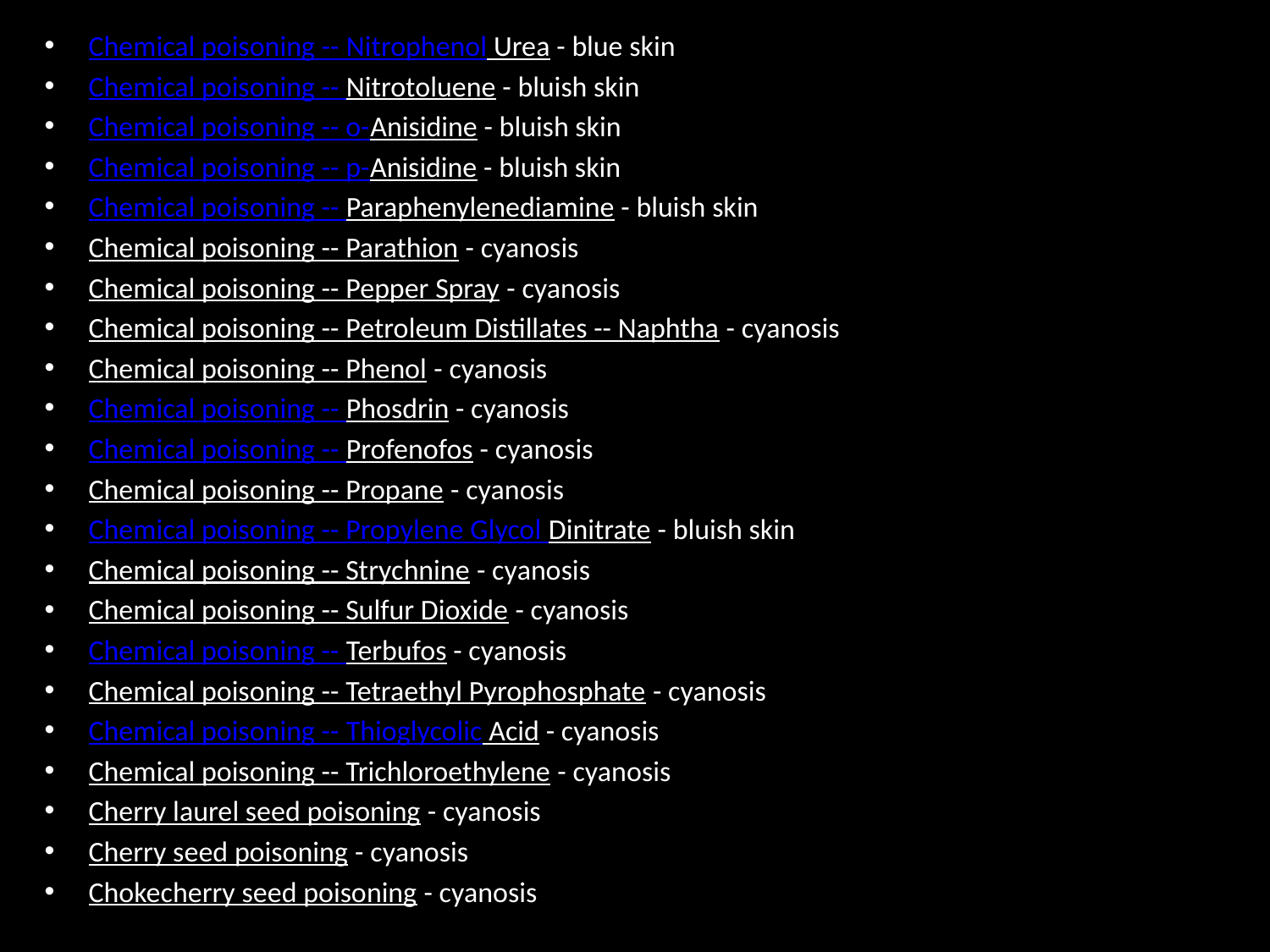

Chemical poisoning -- Nitrophenol Urea - blue skin
Chemical poisoning -- Nitrotoluene - bluish skin
Chemical poisoning -- o-Anisidine - bluish skin
Chemical poisoning -- p-Anisidine - bluish skin
Chemical poisoning -- Paraphenylenediamine - bluish skin
Chemical poisoning -- Parathion - cyanosis
Chemical poisoning -- Pepper Spray - cyanosis
Chemical poisoning -- Petroleum Distillates -- Naphtha - cyanosis
Chemical poisoning -- Phenol - cyanosis
Chemical poisoning -- Phosdrin - cyanosis
Chemical poisoning -- Profenofos - cyanosis
Chemical poisoning -- Propane - cyanosis
Chemical poisoning -- Propylene Glycol Dinitrate - bluish skin
Chemical poisoning -- Strychnine - cyanosis
Chemical poisoning -- Sulfur Dioxide - cyanosis
Chemical poisoning -- Terbufos - cyanosis
Chemical poisoning -- Tetraethyl Pyrophosphate - cyanosis
Chemical poisoning -- Thioglycolic Acid - cyanosis
Chemical poisoning -- Trichloroethylene - cyanosis
Cherry laurel seed poisoning - cyanosis
Cherry seed poisoning - cyanosis
Chokecherry seed poisoning - cyanosis

#